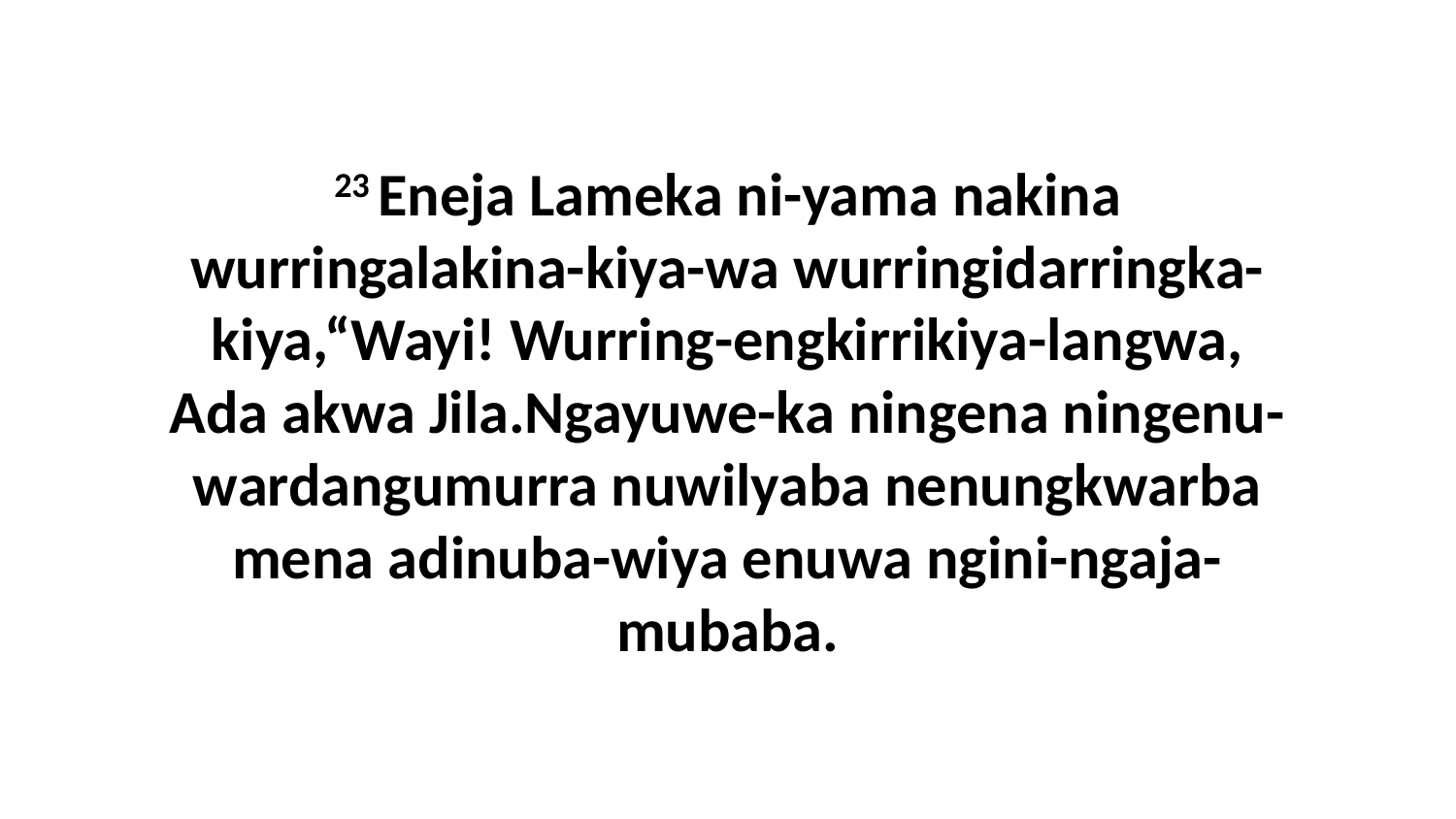

23 Eneja Lameka ni-yama nakina wurringalakina-kiya-wa wurringidarringka-kiya,“Wayi! Wurring-engkirrikiya-langwa, Ada akwa Jila.Ngayuwe-ka ningena ningenu-wardangumurra nuwilyaba nenungkwarba mena adinuba-wiya enuwa ngini-ngaja-mubaba.